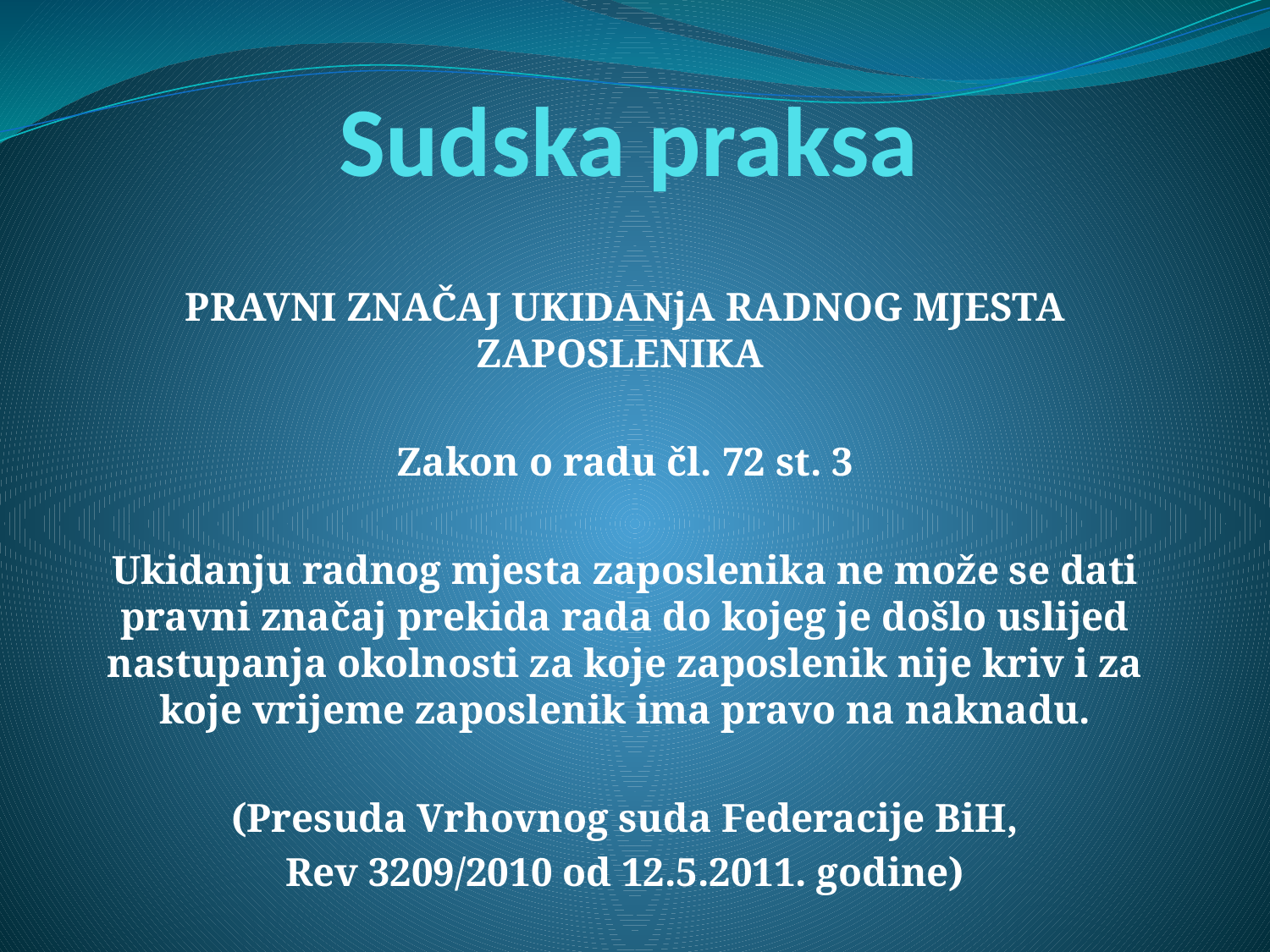

# Sudska praksa
PRAVNI ZNAČAJ UKIDANjA RADNOG MJESTA ZAPOSLENIKA

Zakon o radu čl. 72 st. 3

Ukidanju radnog mjesta zaposlenika ne može se dati pravni značaj prekida rada do kojeg je došlo uslijed nastupanja okolnosti za koje zaposlenik nije kriv i za koje vrijeme zaposlenik ima pravo na naknadu.

 (Presuda Vrhovnog suda Federacije BiH,
Rev 3209/2010 od 12.5.2011. godine)